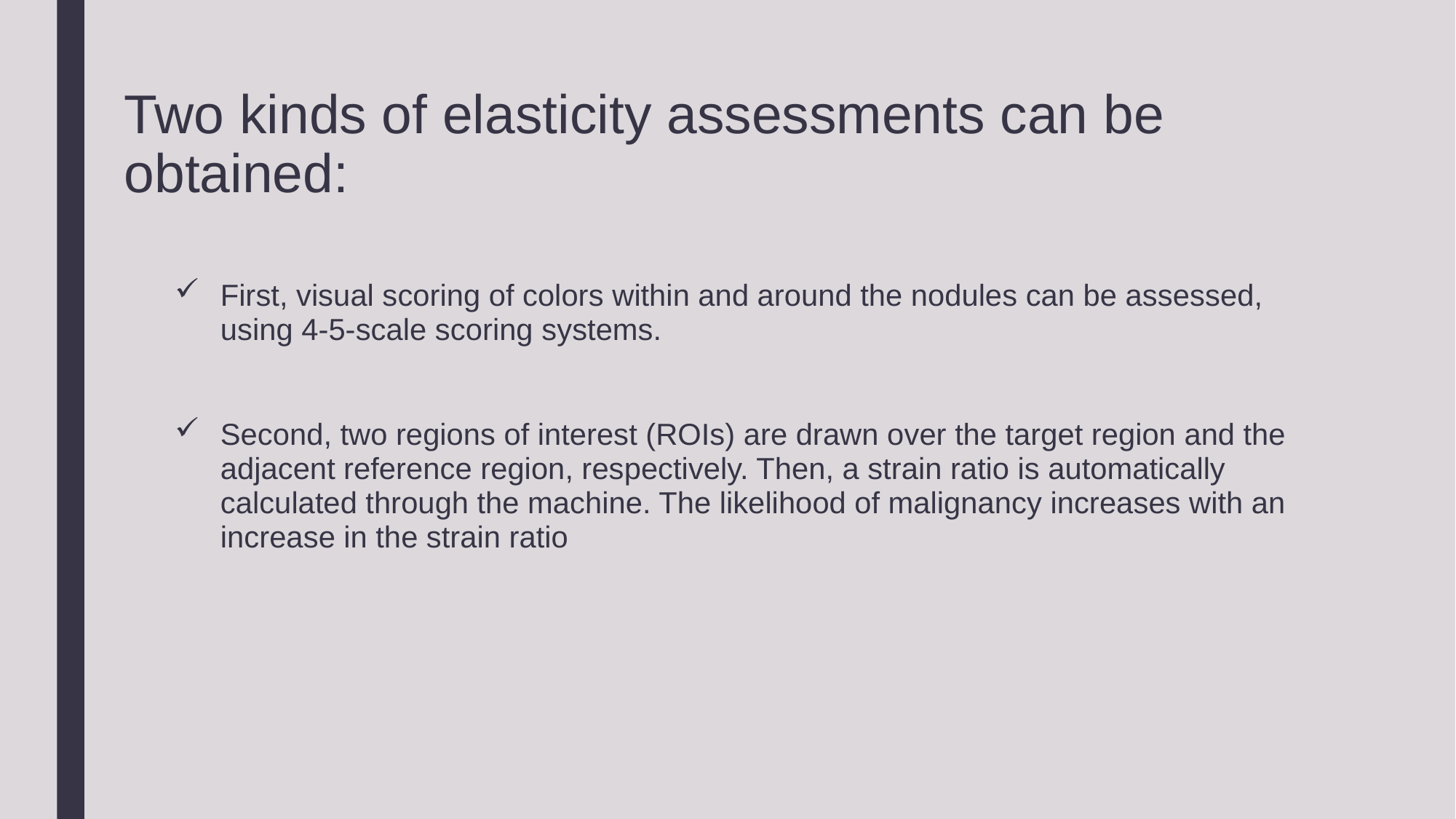

# Two kinds of elasticity assessments can be obtained:
First, visual scoring of colors within and around the nodules can be assessed, using 4-5-scale scoring systems.

Second, two regions of interest (ROIs) are drawn over the target region and the adjacent reference region, respectively. Then, a strain ratio is automatically calculated through the machine. The likelihood of malignancy increases with an increase in the strain ratio